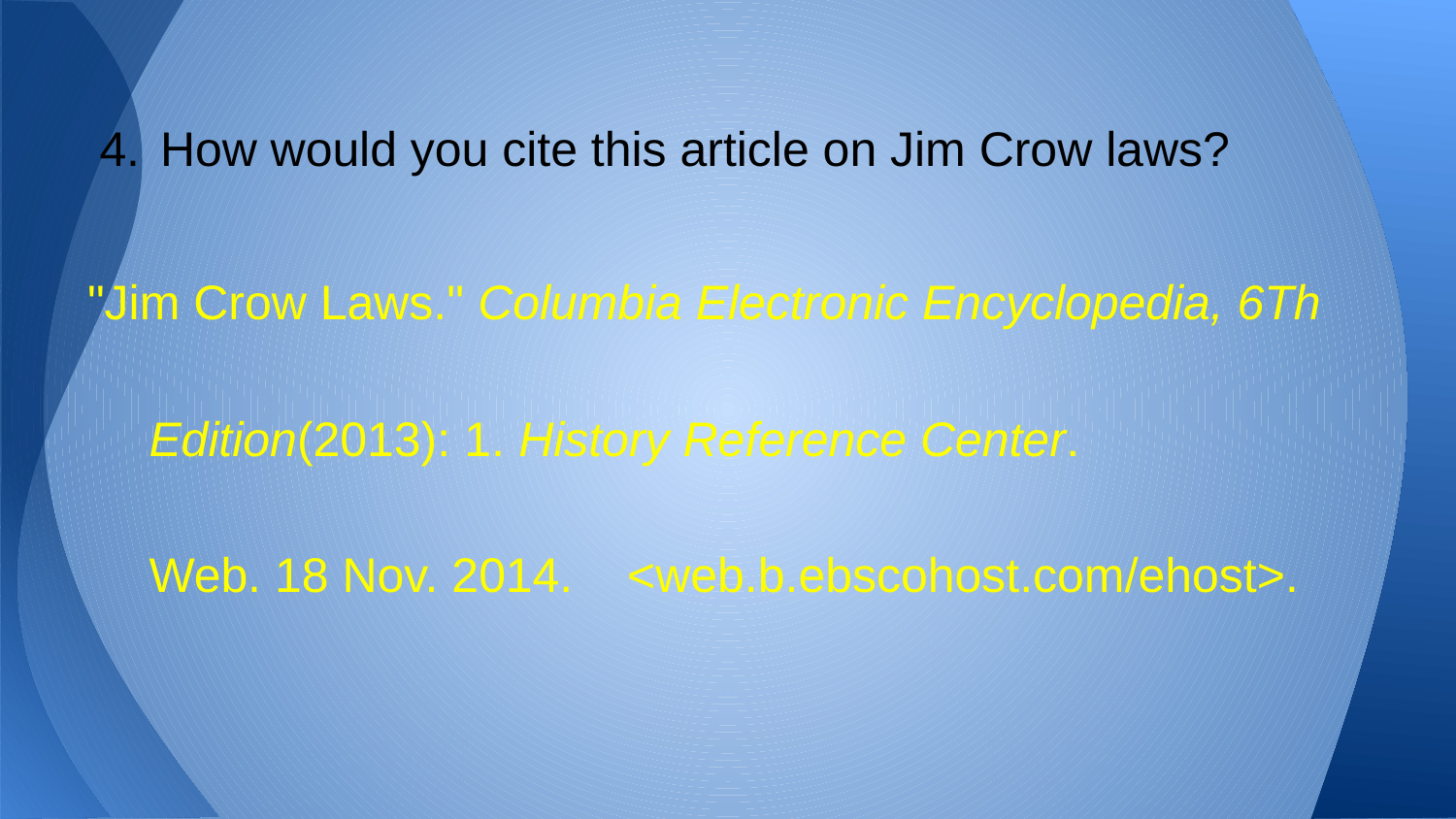

# How would you cite this article on Jim Crow laws?
"Jim Crow Laws." Columbia Electronic Encyclopedia, 6Th
Edition(2013): 1. History Reference Center.
Web. 18 Nov. 2014.    <web.b.ebscohost.com/ehost>.